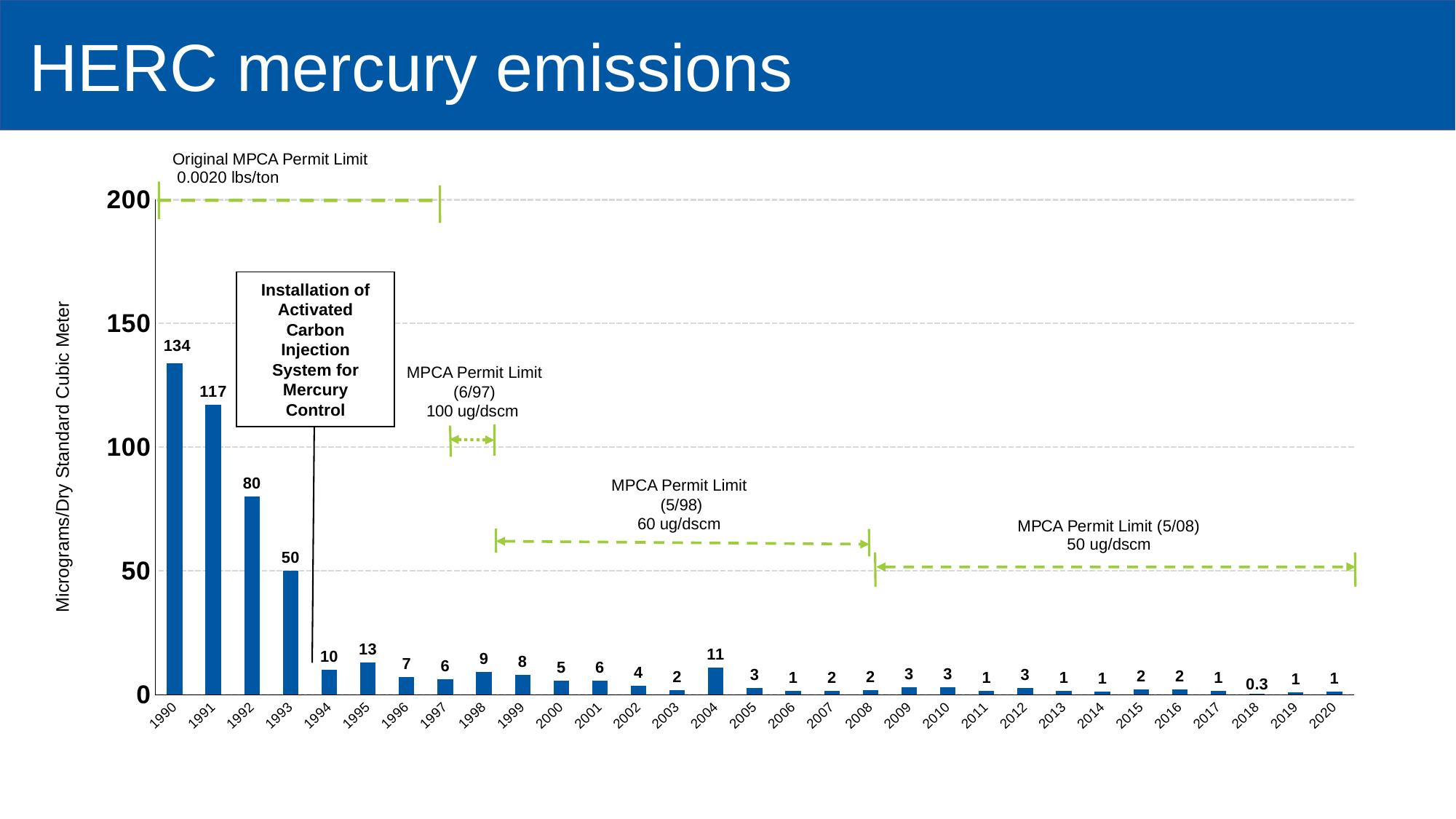

HERC mercury emissions

### Chart

| Category |  |
|---|---|
| 1990 | 134.0 |
| 1991 | 117.0 |
| 1992 | 80.0 |
| 1993 | 50.0 |
| 1994 | 10.0 |
| 1995 | 13.0 |
| 1996 | 7.0 |
| 1997 | 6.0 |
| 1998 | 9.0 |
| 1999 | 8.0 |
| 2000 | 5.415 |
| 2001 | 5.54 |
| 2002 | 3.55 |
| 2003 | 1.795 |
| 2004 | 10.86 |
| 2005 | 2.55 |
| 2006 | 1.41 |
| 2007 | 1.5350000000000001 |
| 2008 | 1.875 |
| 2009 | 2.775 |
| 2010 | 2.915 |
| 2011 | 1.475 |
| 2012 | 2.65 |
| 2013 | 1.43 |
| 2014 | 1.19 |
| 2015 | 2.05 |
| 2016 | 2.17 |
| 2017 | 1.405 |
| 2018 | 0.295 |
| 2019 | 0.74 |
| 2020 | 1.1 |
Fabric air filter baghouse
Stacks
Acid gas scrubbers
Installation of Activated Carbon Injection System for Mercury Control
Furnaces, boilers & turbine
MPCA Permit Limit (6/97)
100 ug/dscm

Waste storage pit
 & cranes
Cooling tower
Micrograms/Dry Standard Cubic Meter
MPCA Permit Limit
 (5/98)
60 ug/dscm

Tipping hall
Ash storage
& load out